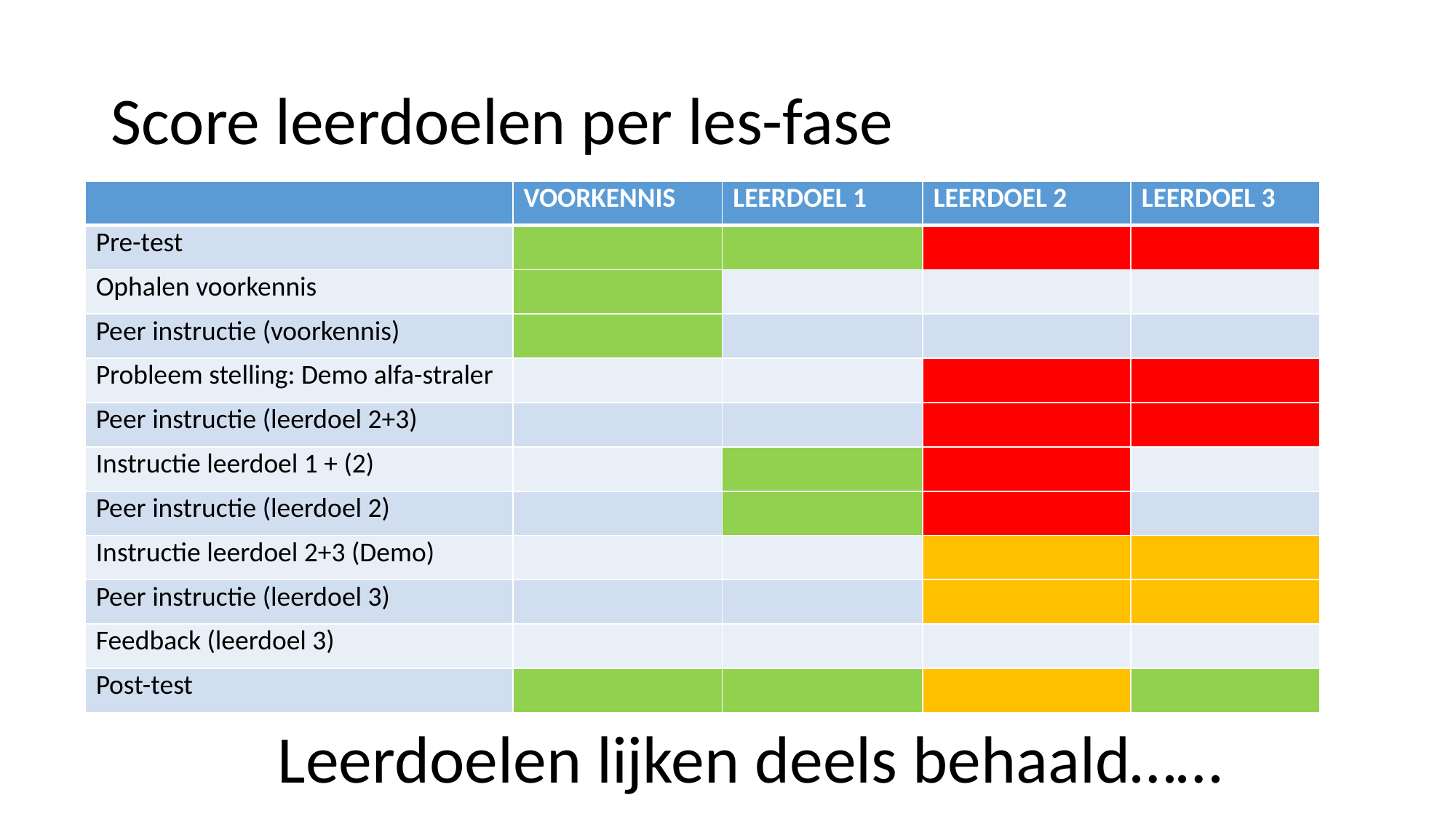

# Score leerdoelen per les-fase
|  | VOORKENNIS | LEERDOEL 1 | LEERDOEL 2 | LEERDOEL 3 |
| --- | --- | --- | --- | --- |
| Pre-test |  |  |  |  |
| Ophalen voorkennis |  |  |  |  |
| Peer instructie (voorkennis) |  |  |  |  |
| Probleem stelling: Demo alfa-straler |  |  |  |  |
| Peer instructie (leerdoel 2+3) |  |  |  |  |
| Instructie leerdoel 1 + (2) |  |  |  |  |
| Peer instructie (leerdoel 2) |  |  |  |  |
| Instructie leerdoel 2+3 (Demo) |  |  |  |  |
| Peer instructie (leerdoel 3) |  |  |  |  |
| Feedback (leerdoel 3) |  |  |  |  |
| Post-test |  |  |  |  |
Leerdoelen lijken deels behaald……